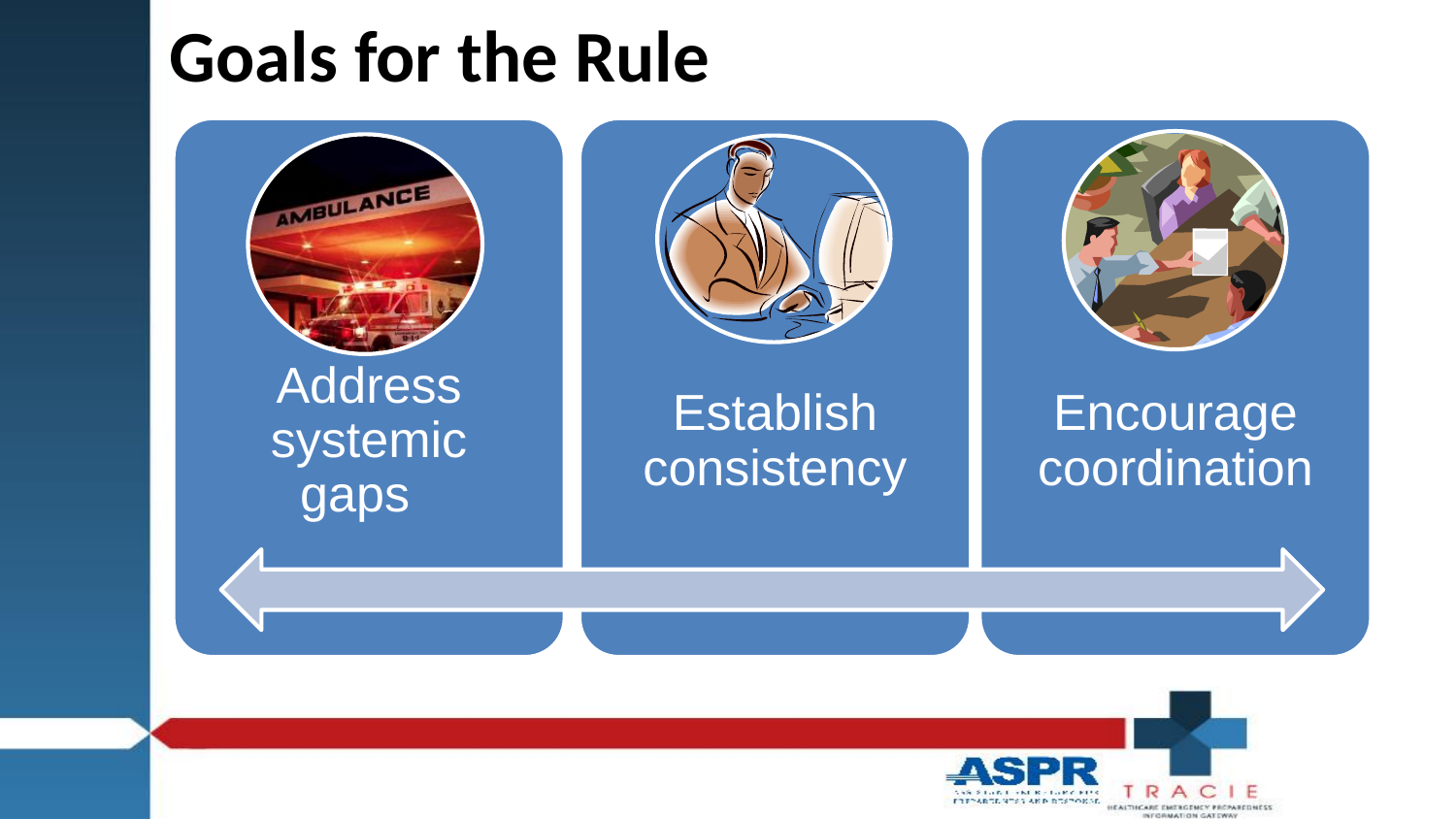

# Goals for the Rule
Address systemic gaps
Establish consistency
Encourage coordination